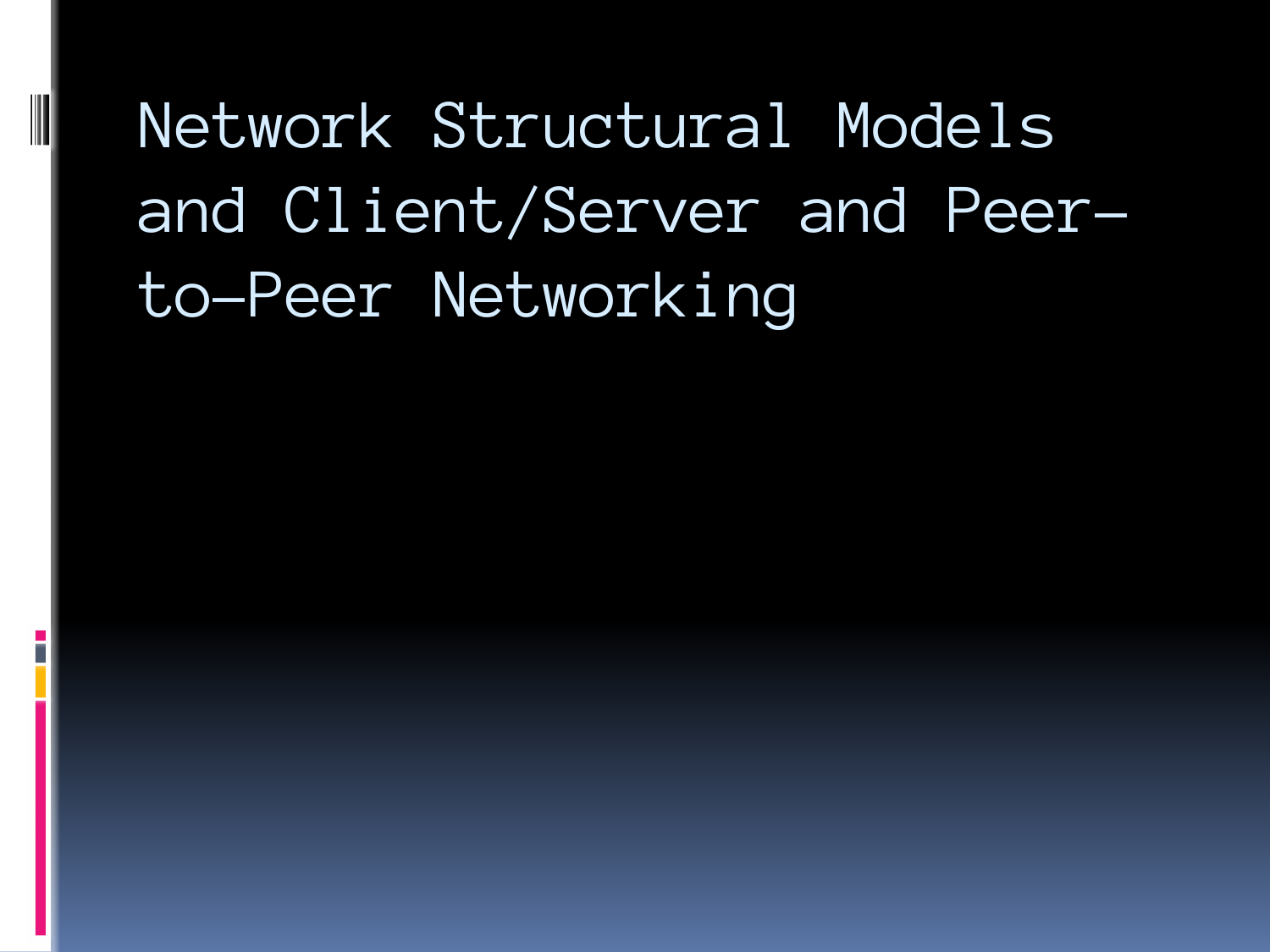

# Network Structural Models and Client/Server and Peer-to-Peer Networking